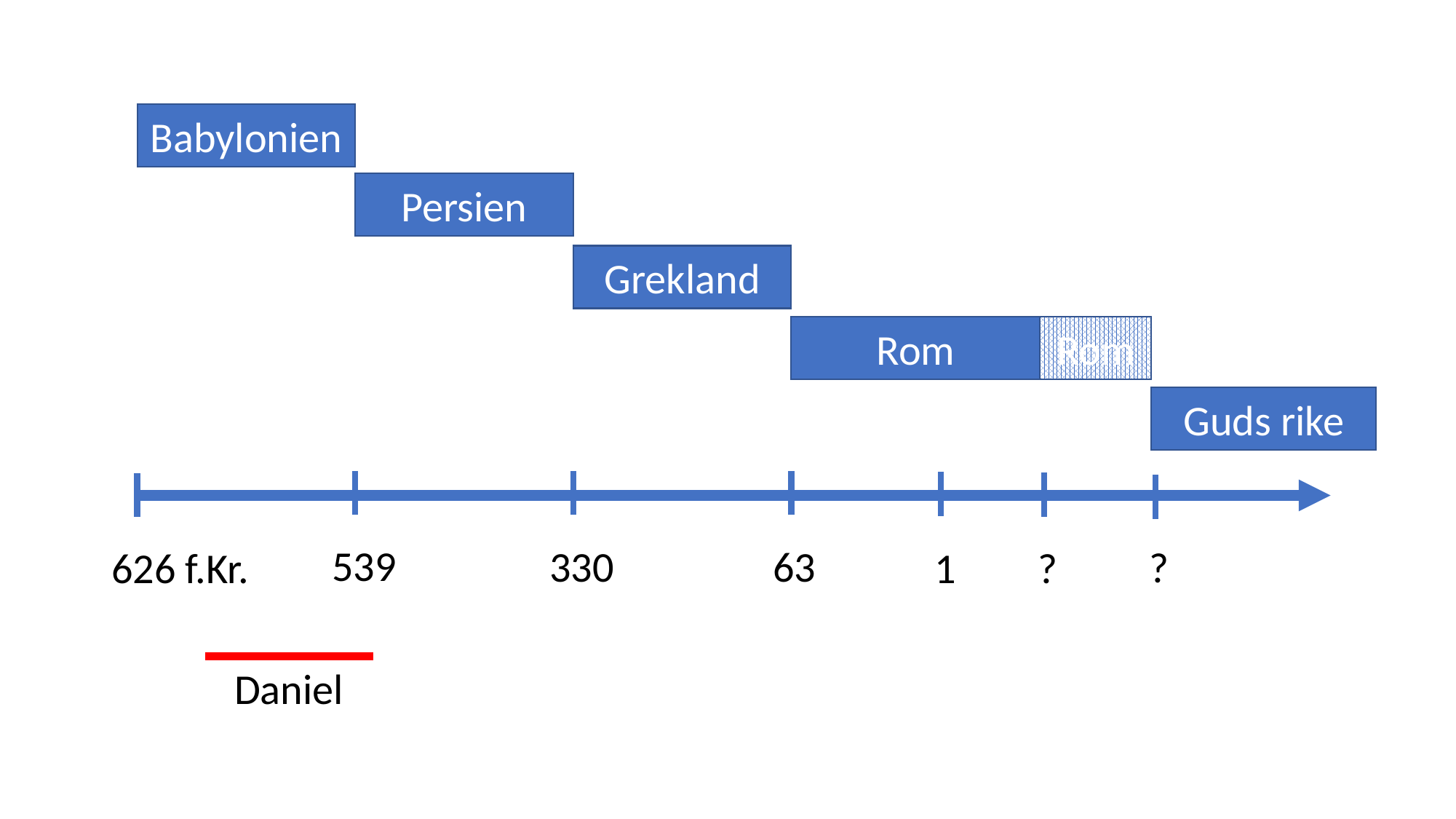

Babylonien
Persien
Grekland
Rom
Rom
Guds rike
539
330
63
?
626 f.Kr.
?
1
Daniel